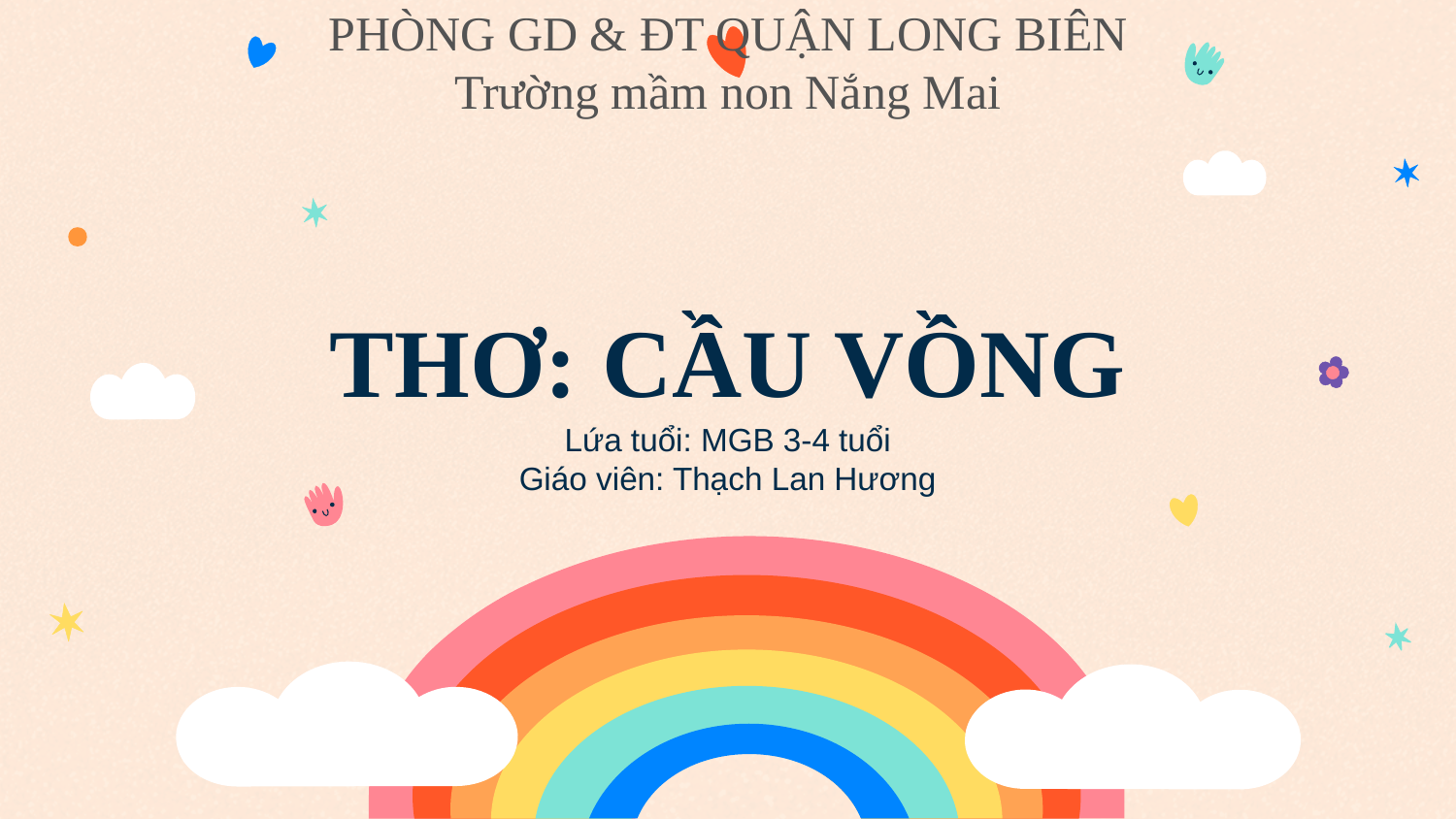

PHÒNG GD & ĐT QUẬN LONG BIÊN
Trường mầm non Nắng Mai

# THƠ: CẦU VỒNG

Lứa tuổi: MGB 3-4 tuổi
Giáo viên: Thạch Lan Hương